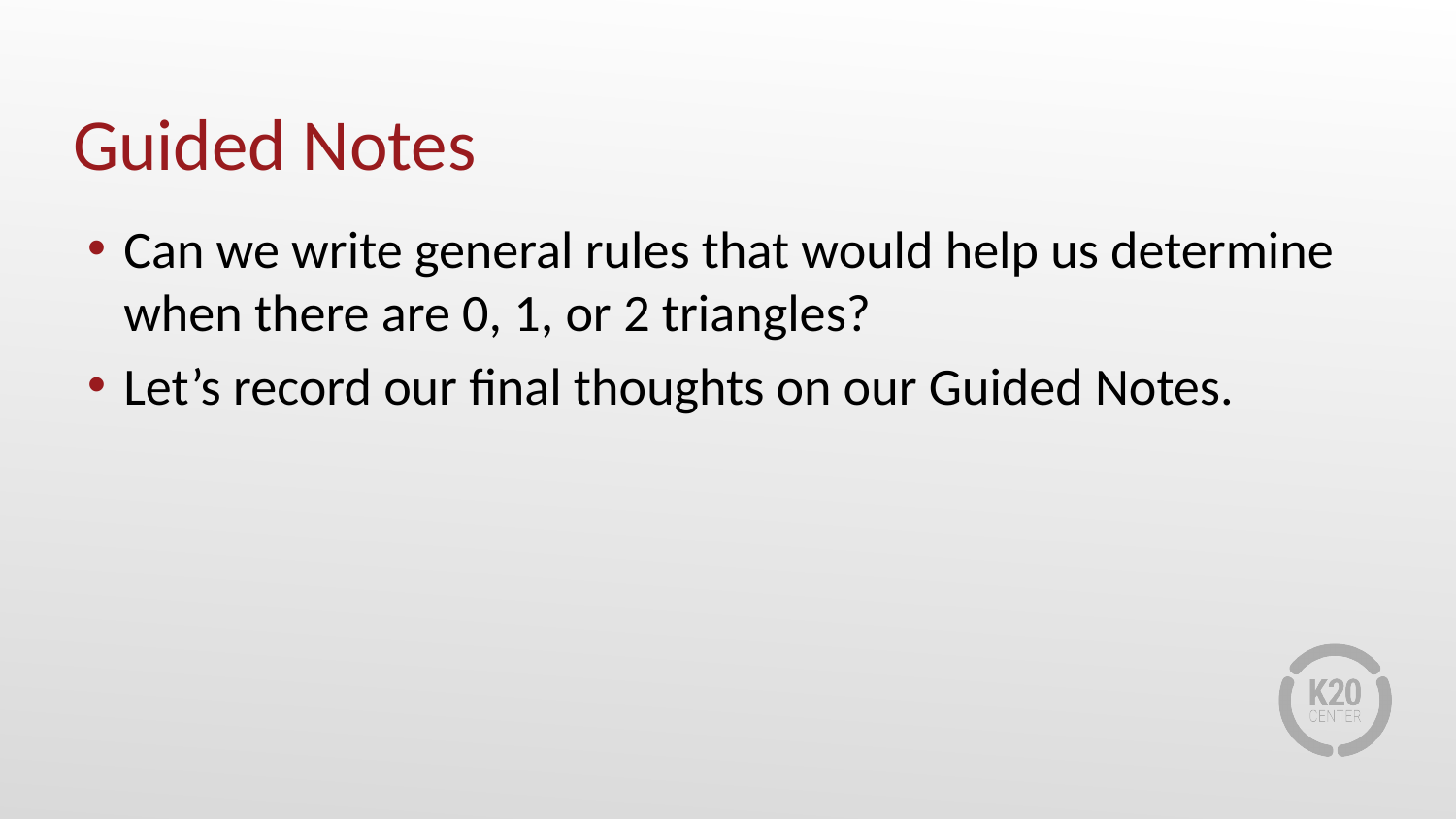

# Guided Notes
Can we write general rules that would help us determine when there are 0, 1, or 2 triangles?
Let’s record our final thoughts on our Guided Notes.